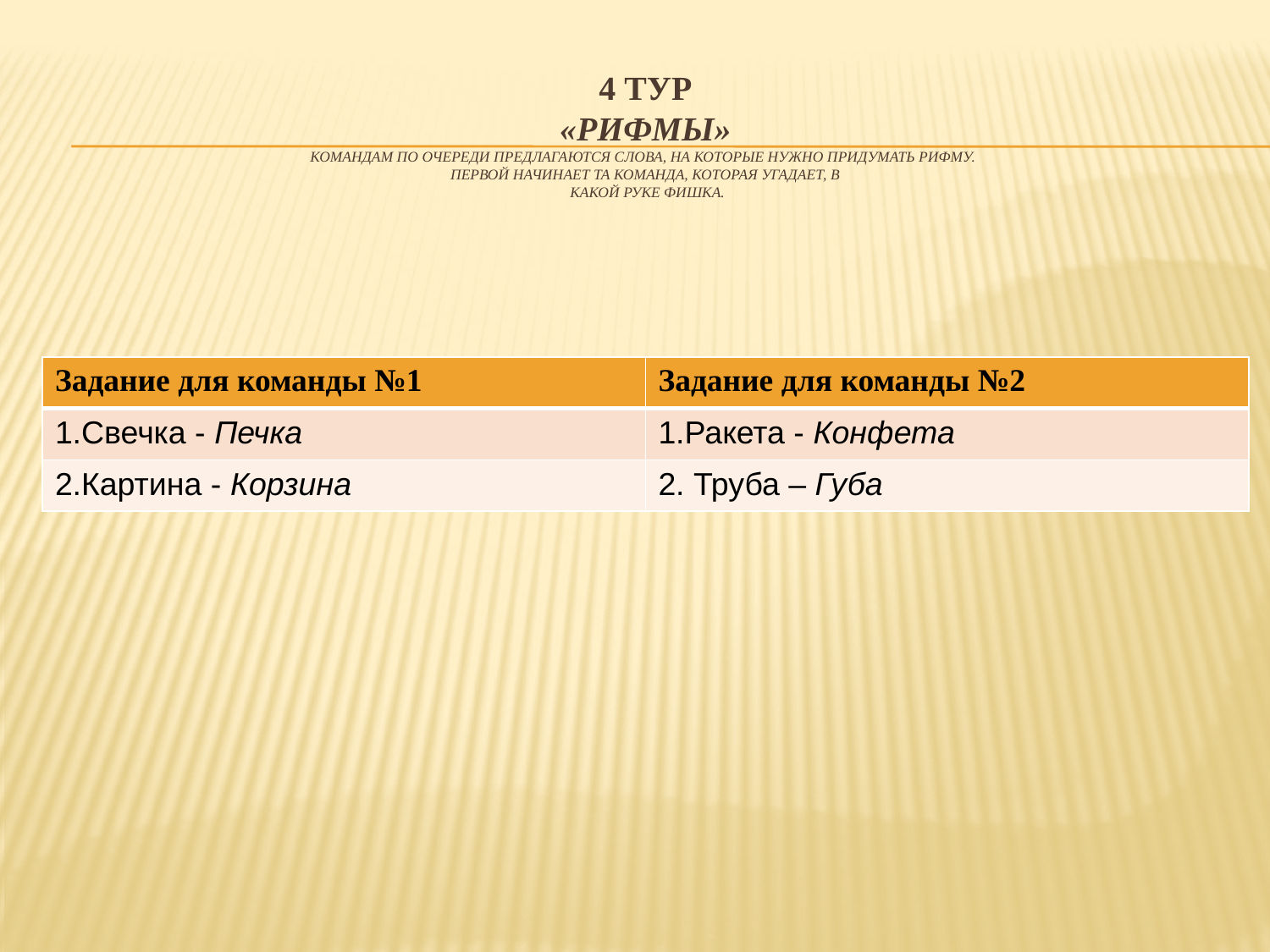

# 4 тур «Рифмы» Командам по очереди предлагаются слова, на которые нужно придумать рифму. Первой начинает та команда, которая угадает, в какой руке фишка.
| Задание для команды №1 | Задание для команды №2 |
| --- | --- |
| 1.Свечка - Печка | 1.Ракета - Конфета |
| 2.Картина - Корзина | 2. Труба – Губа |